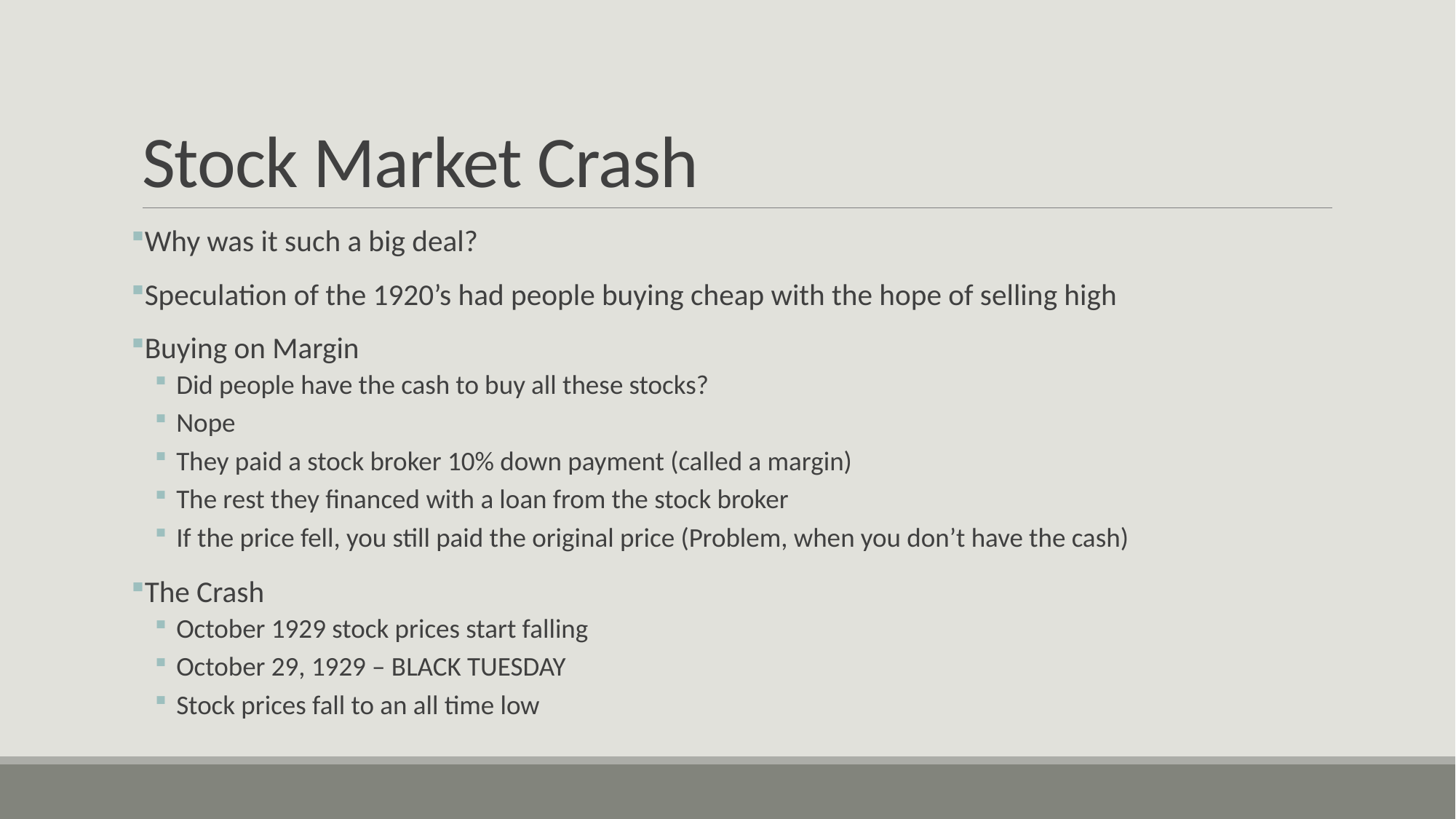

# Stock Market Crash
Why was it such a big deal?
Speculation of the 1920’s had people buying cheap with the hope of selling high
Buying on Margin
Did people have the cash to buy all these stocks?
Nope
They paid a stock broker 10% down payment (called a margin)
The rest they financed with a loan from the stock broker
If the price fell, you still paid the original price (Problem, when you don’t have the cash)
The Crash
October 1929 stock prices start falling
October 29, 1929 – BLACK TUESDAY
Stock prices fall to an all time low